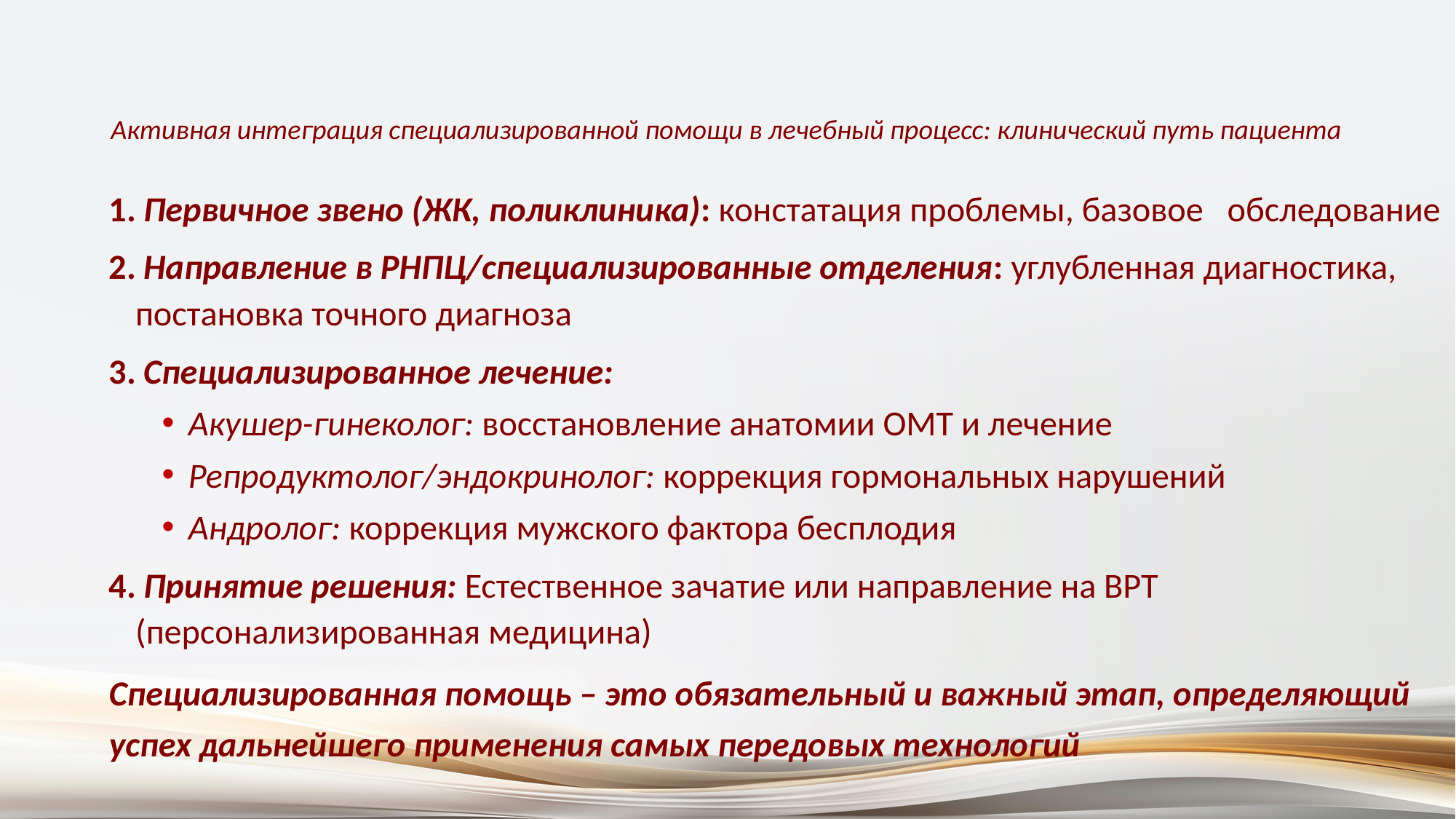

# Активная интеграция специализированной помощи в лечебный процесс: клинический путь пациента

 Первичное звено (ЖК, поликлиника): констатация проблемы, базовое   обследование
 Направление в РНПЦ/специализированные отделения: углубленная диагностика, постановка точного диагноза
 Специализированное лечение:
Акушер-гинеколог: восстановление анатомии ОМТ и лечение
Репродуктолог/эндокринолог: коррекция гормональных нарушений
Андролог: коррекция мужского фактора бесплодия
 Принятие решения: Естественное зачатие или направление на ВРТ (персонализированная медицина)
Специализированная помощь – это обязательный и важный этап, определяющий успех дальнейшего применения самых передовых технологий